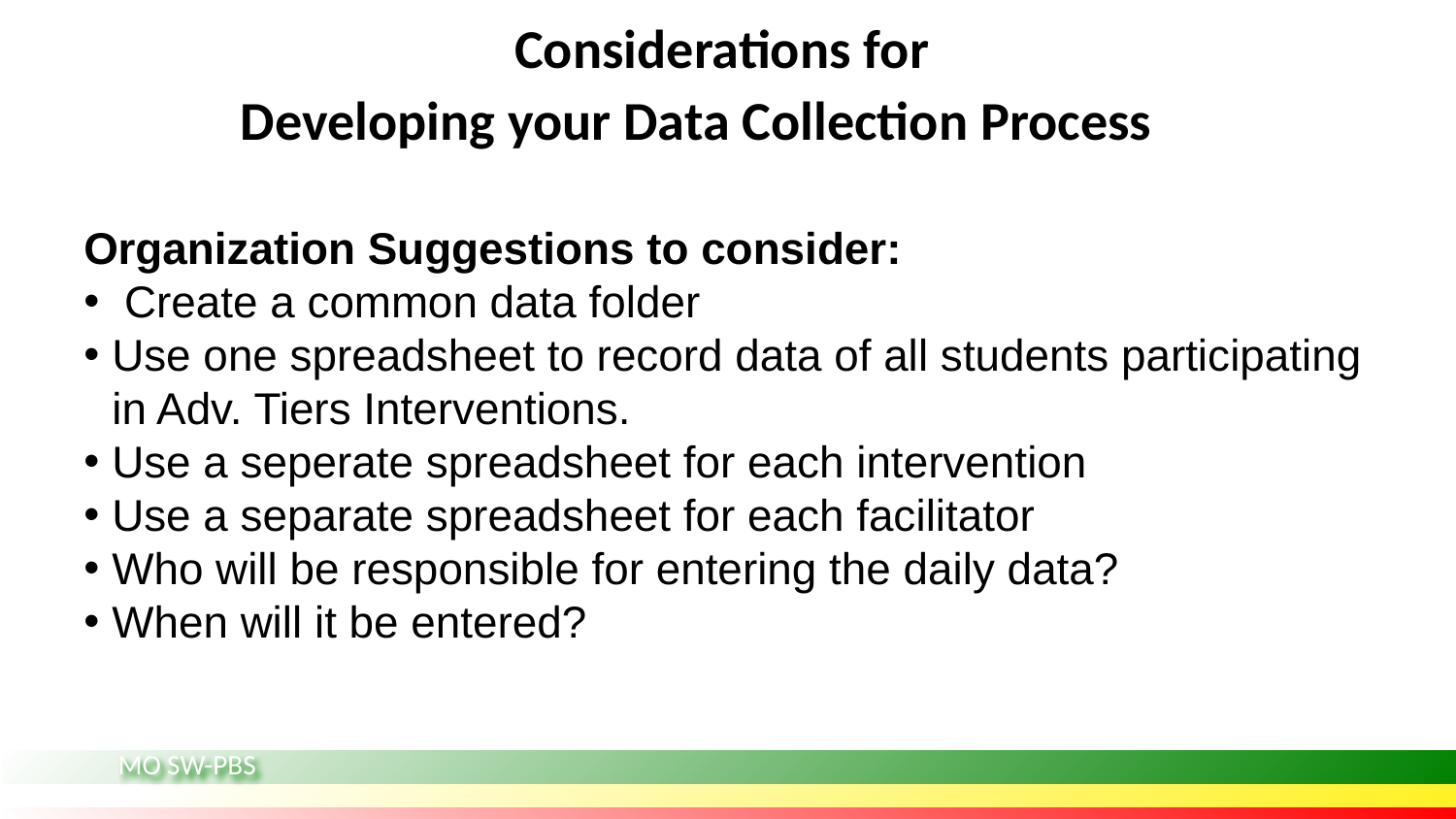

# Considerations for
Developing your Data Collection Process

Organization Suggestions to consider:
 Create a common data folder
Use one spreadsheet to record data of all students participating in Adv. Tiers Interventions.
Use a seperate spreadsheet for each intervention
Use a separate spreadsheet for each facilitator
Who will be responsible for entering the daily data?
When will it be entered?